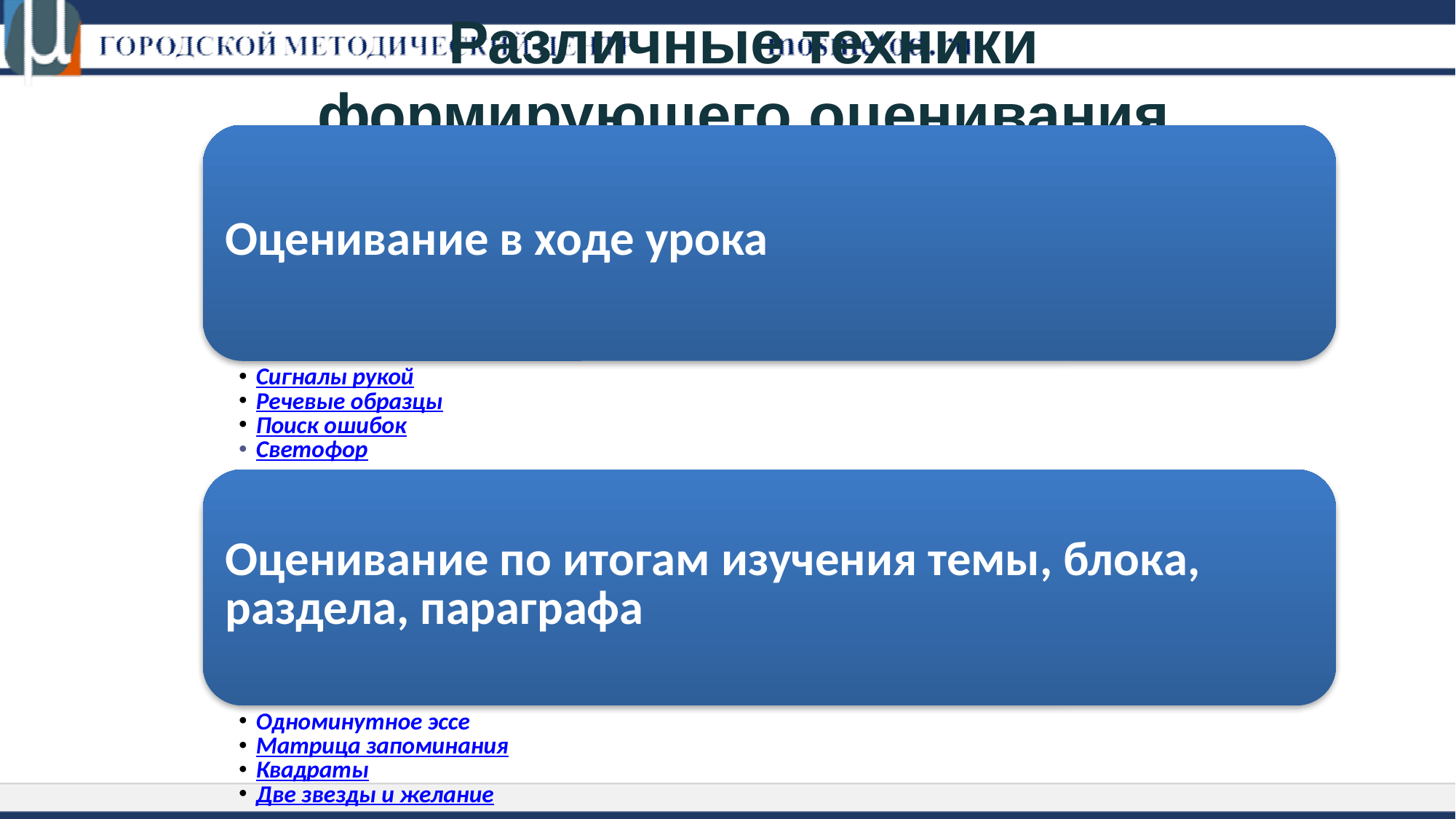

# Различные техники формирующего оценивания
Оценивание в ходе урока
Сигналы рукой
Светофор
Оценивание по итогам изучения темы, блока, раздела, параграфа
Одноминутное эссе
Две звезды и желание
Поиск ошибок
Речевые образцы
Квадраты
Матрица запоминания